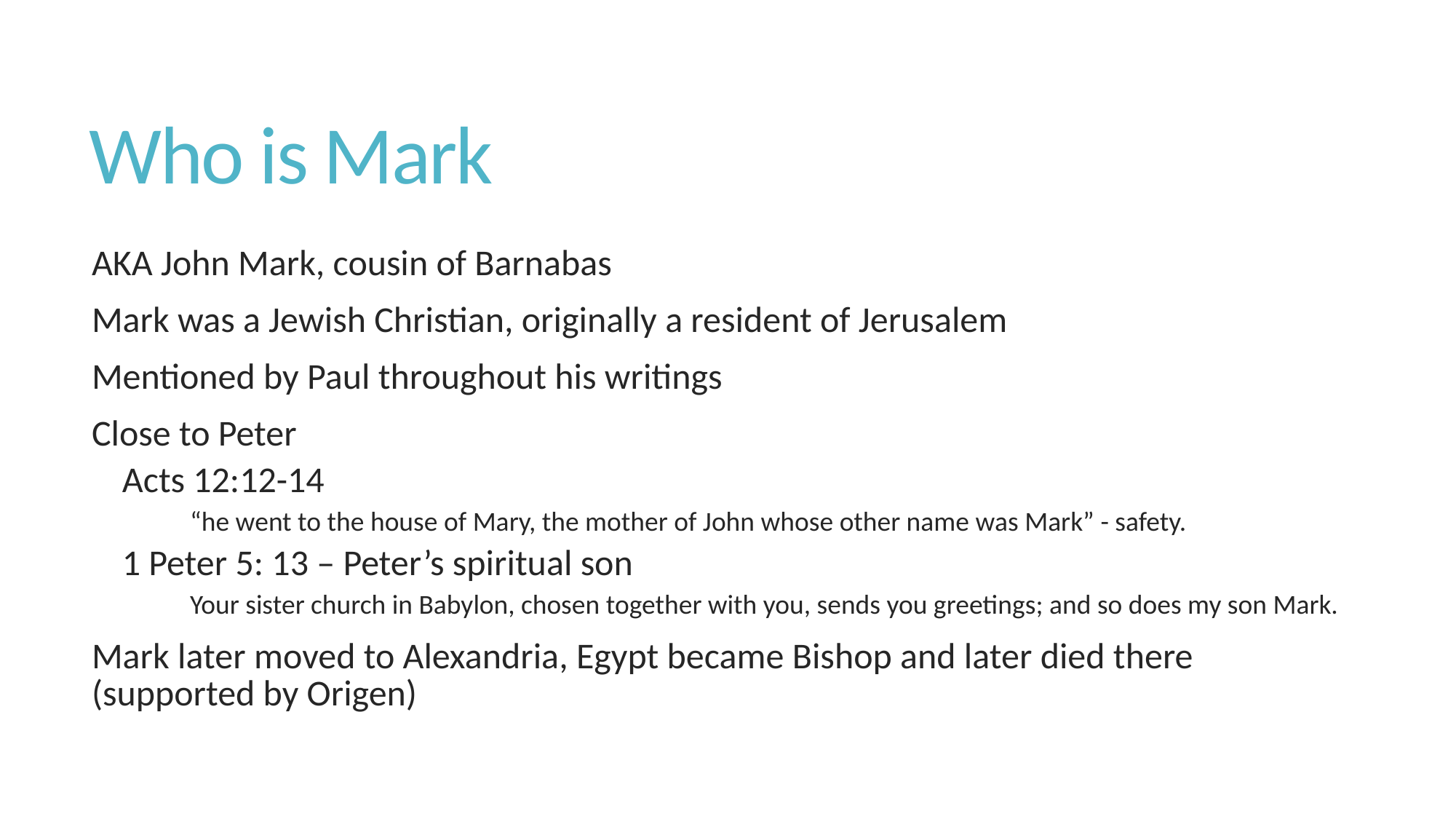

# Who is Mark
AKA John Mark, cousin of Barnabas
Mark was a Jewish Christian, originally a resident of Jerusalem
Mentioned by Paul throughout his writings
Close to Peter
Acts 12:12-14
“he went to the house of Mary, the mother of John whose other name was Mark” - safety.
1 Peter 5: 13 – Peter’s spiritual son
Your sister church in Babylon, chosen together with you, sends you greetings; and so does my son Mark.
Mark later moved to Alexandria, Egypt became Bishop and later died there (supported by Origen)